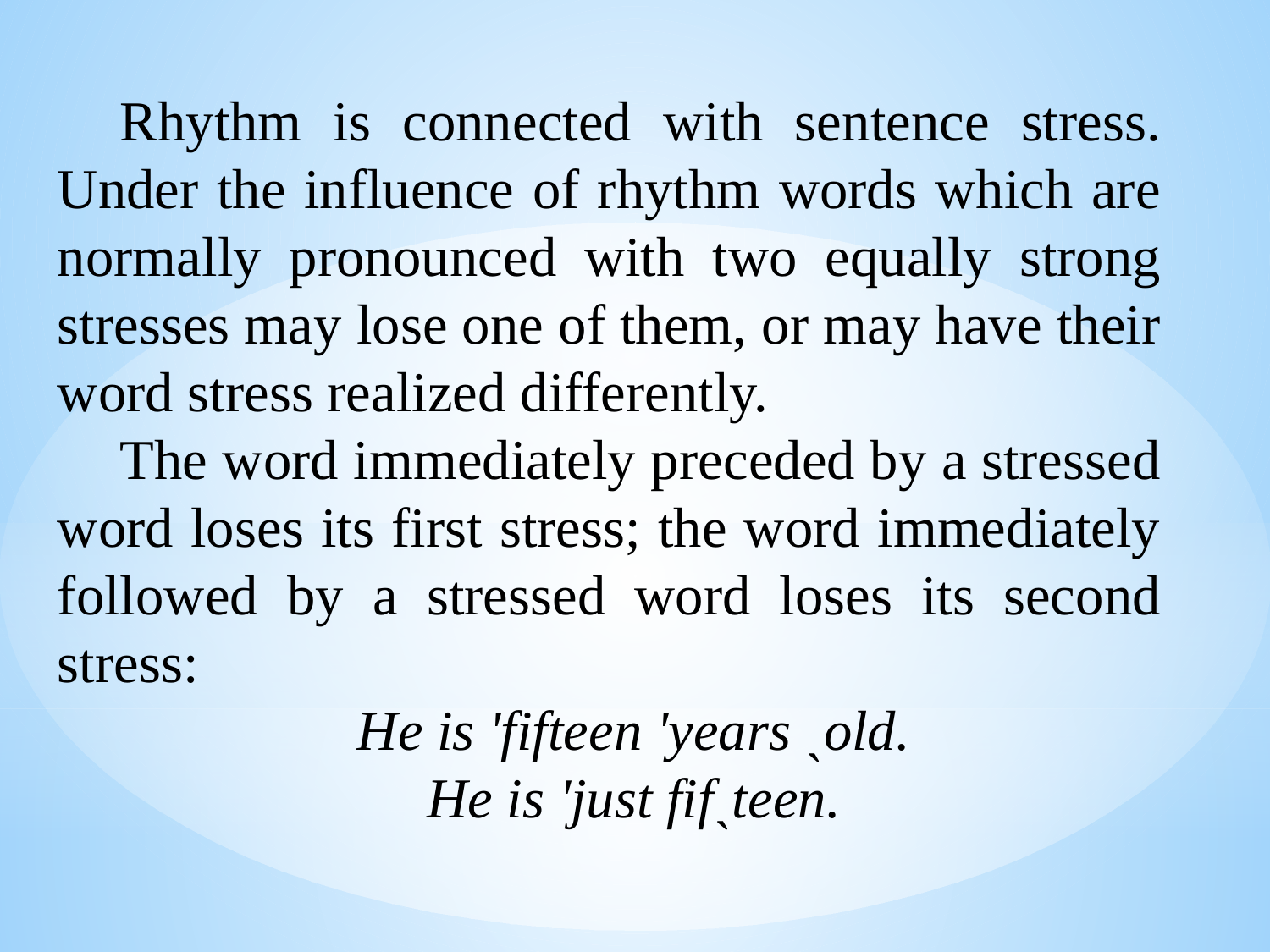

Rhythm is connected with sentence stress. Under the influence of rhythm words which are normally pronounced with two equally strong stresses may lose one of them, or may have their word stress realized differently.
The word immediately preceded by a stressed word loses its first stress; the word immediately followed by a stressed word loses its second stress:
He is ʹfifteen ʹyears ˎold.
He is ʹjust fifˎteen.